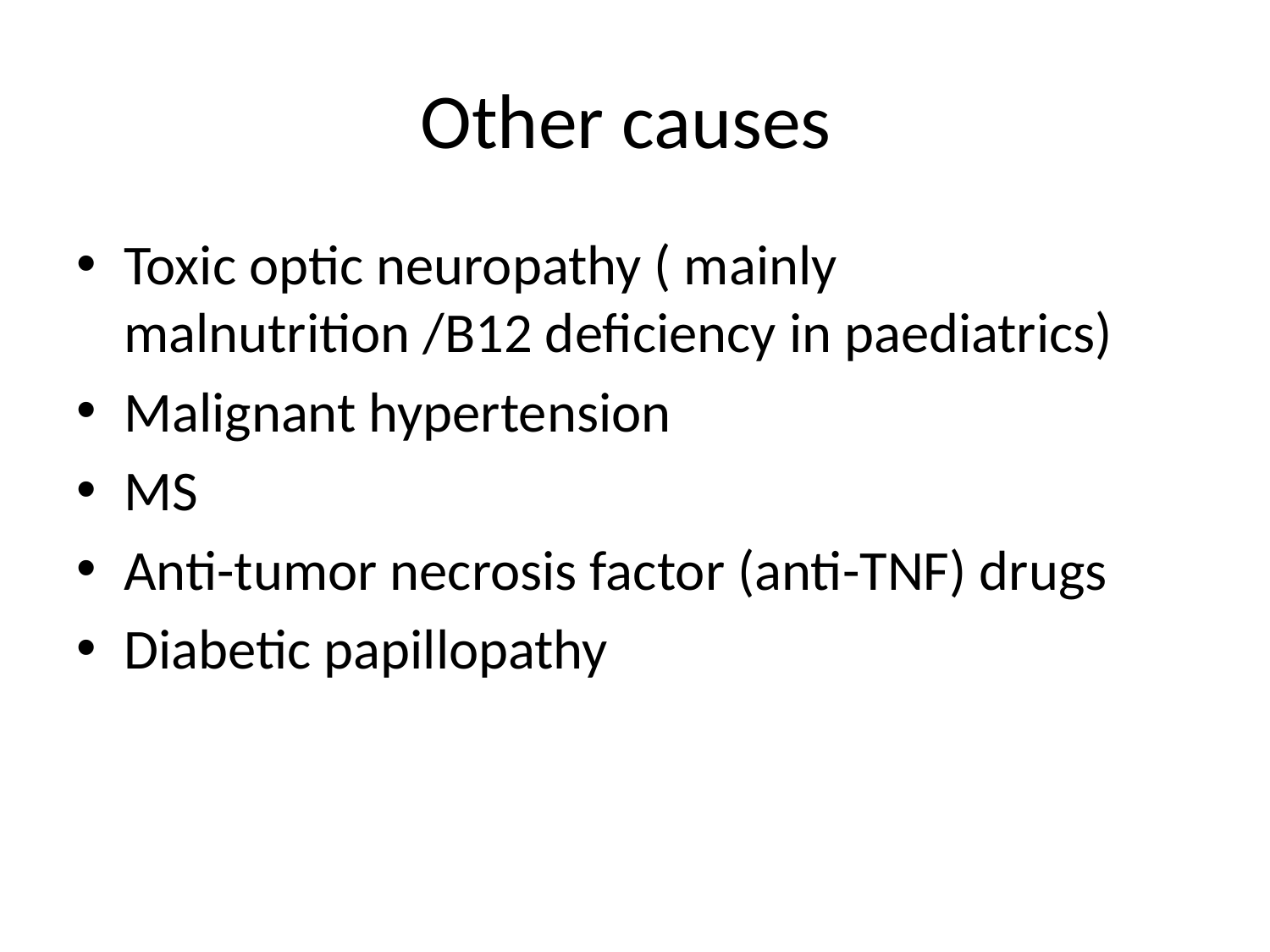

# Other causes
Toxic optic neuropathy ( mainly malnutrition /B12 deficiency in paediatrics)
Malignant hypertension
MS
Anti-tumor necrosis factor (anti-TNF) drugs
Diabetic papillopathy